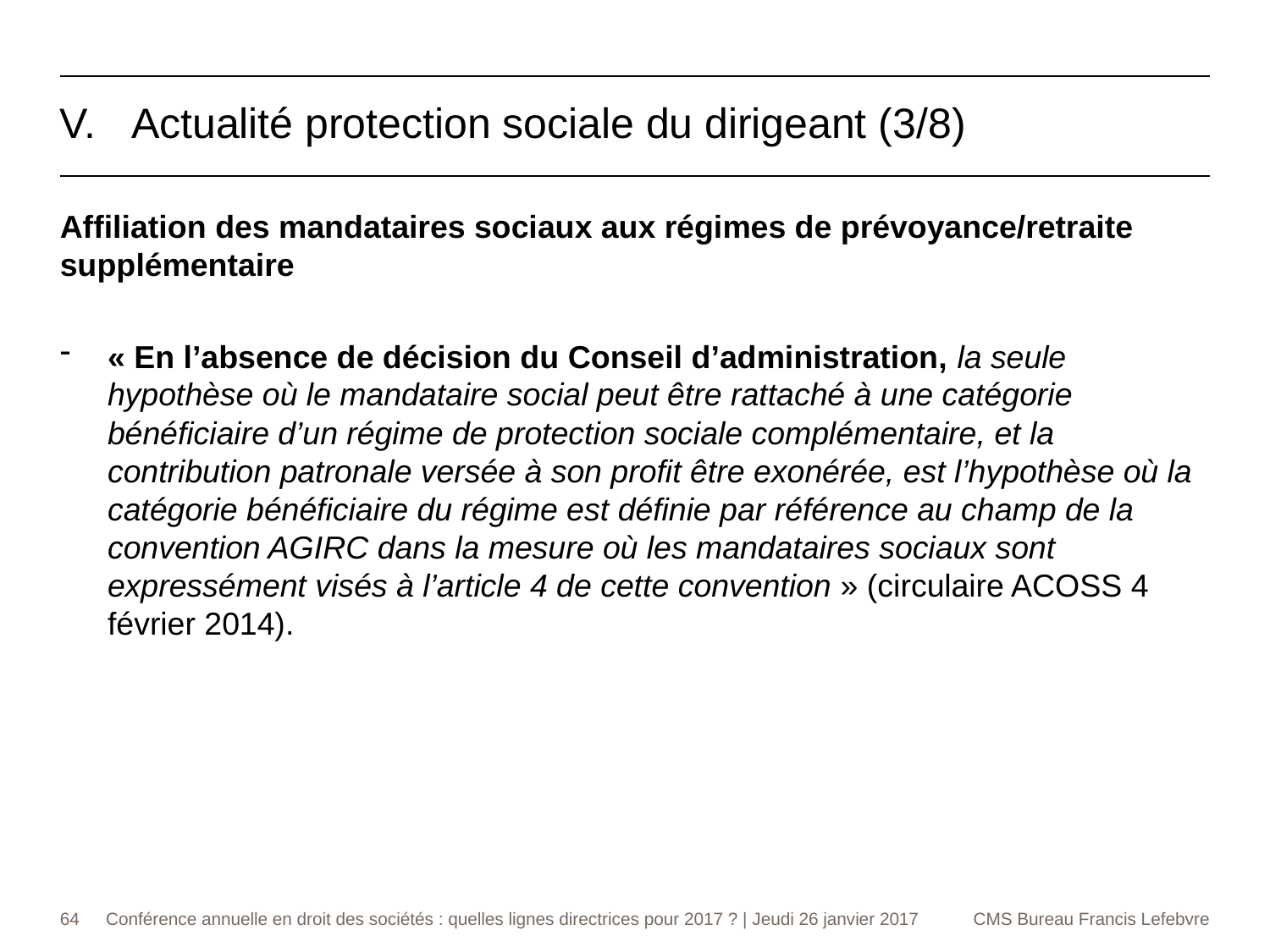

Actualité protection sociale du dirigeant (3/8)
Affiliation des mandataires sociaux aux régimes de prévoyance/retraite supplémentaire

« En l’absence de décision du Conseil d’administration, la seule hypothèse où le mandataire social peut être rattaché à une catégorie bénéficiaire d’un régime de protection sociale complémentaire, et la contribution patronale versée à son profit être exonérée, est l’hypothèse où la catégorie bénéficiaire du régime est définie par référence au champ de la convention AGIRC dans la mesure où les mandataires sociaux sont expressément visés à l’article 4 de cette convention » (circulaire ACOSS 4 février 2014).

64